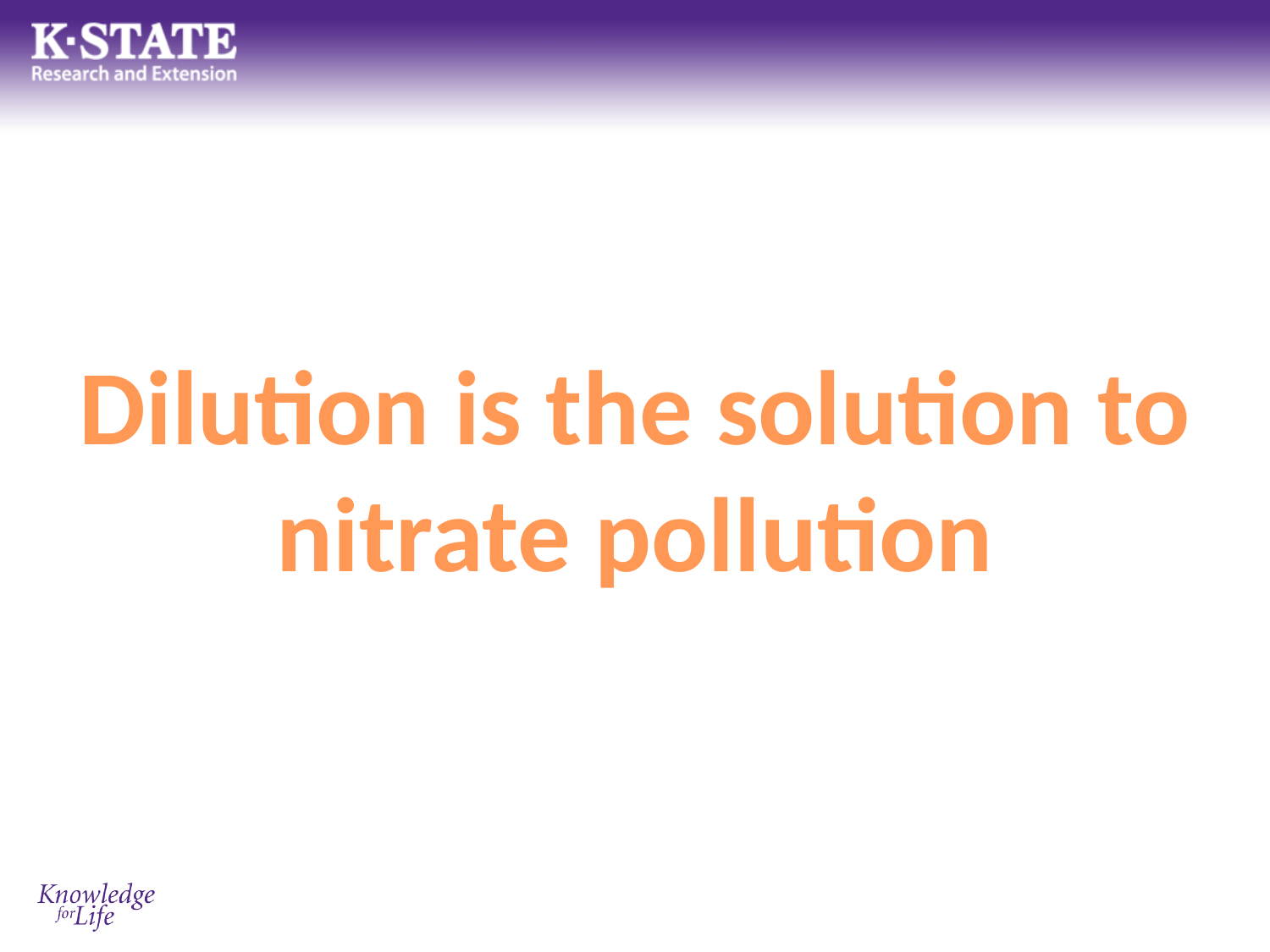

Dilution is the solution to nitrate pollution